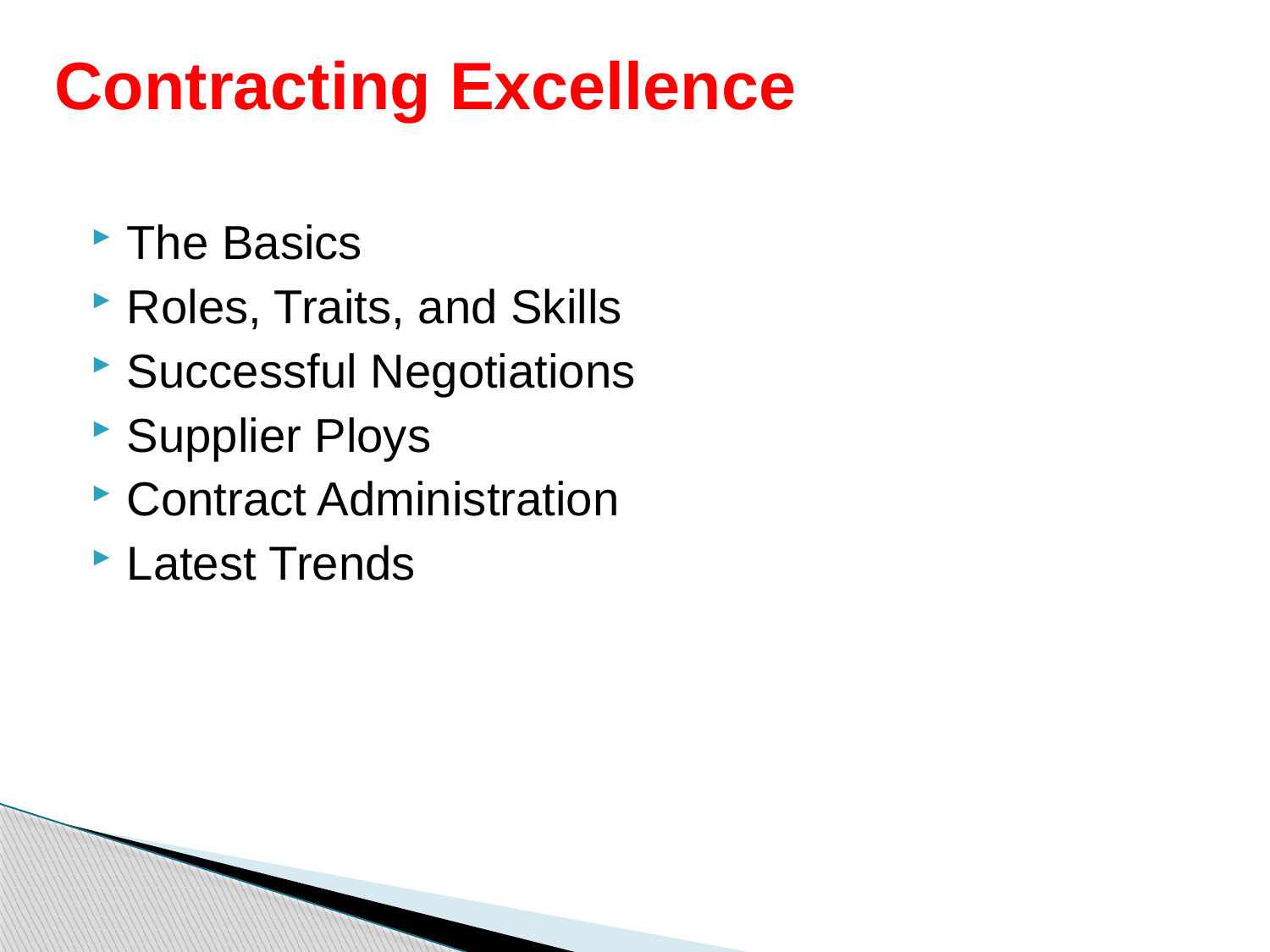

# Contracting Excellence
The Basics
Roles, Traits, and Skills
Successful Negotiations
Supplier Ploys
Contract Administration
Latest Trends